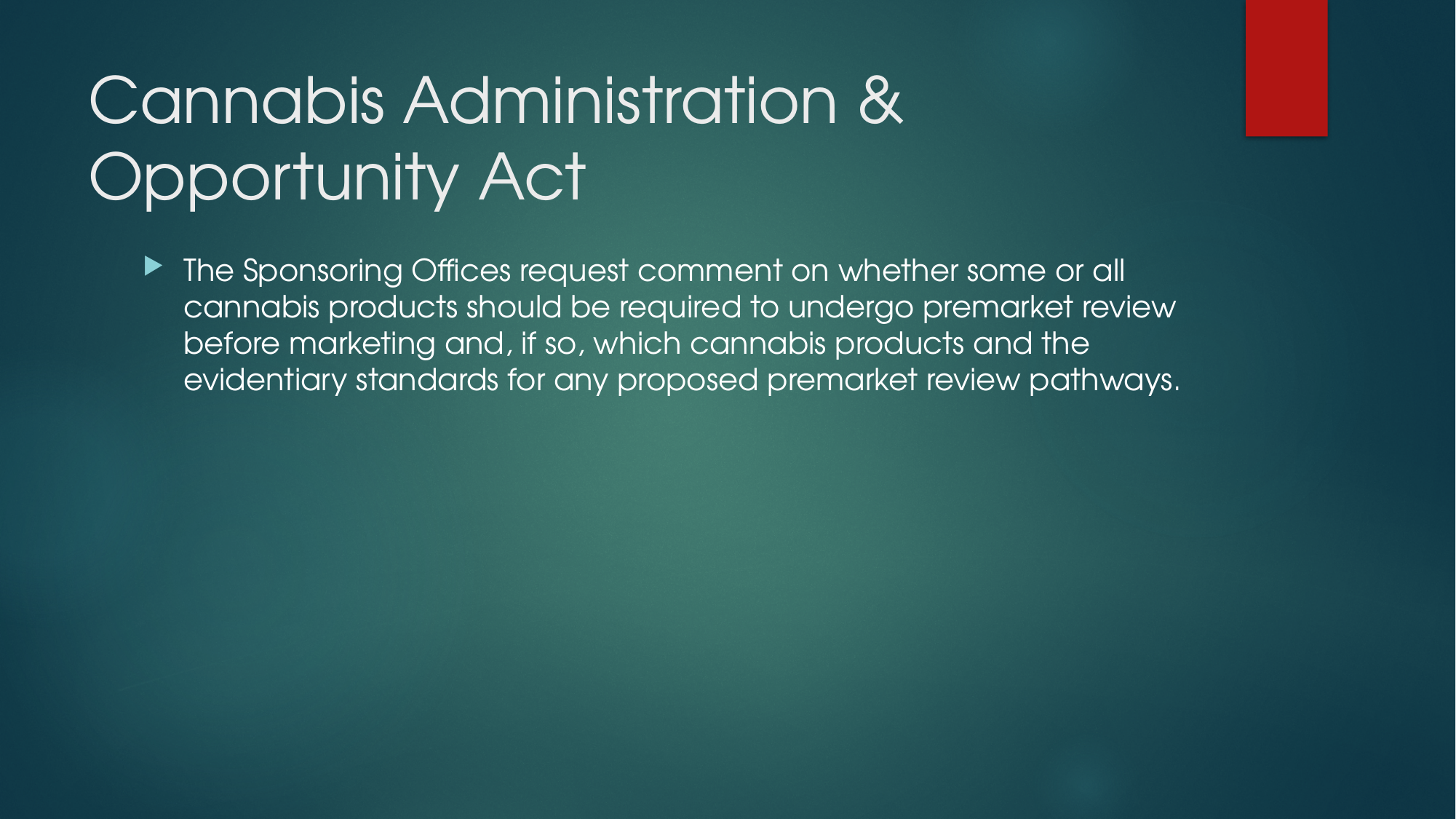

# Cannabis Administration & Opportunity Act
The Sponsoring Offices request comment on whether some or all cannabis products should be required to undergo premarket review before marketing and, if so, which cannabis products and the evidentiary standards for any proposed premarket review pathways.